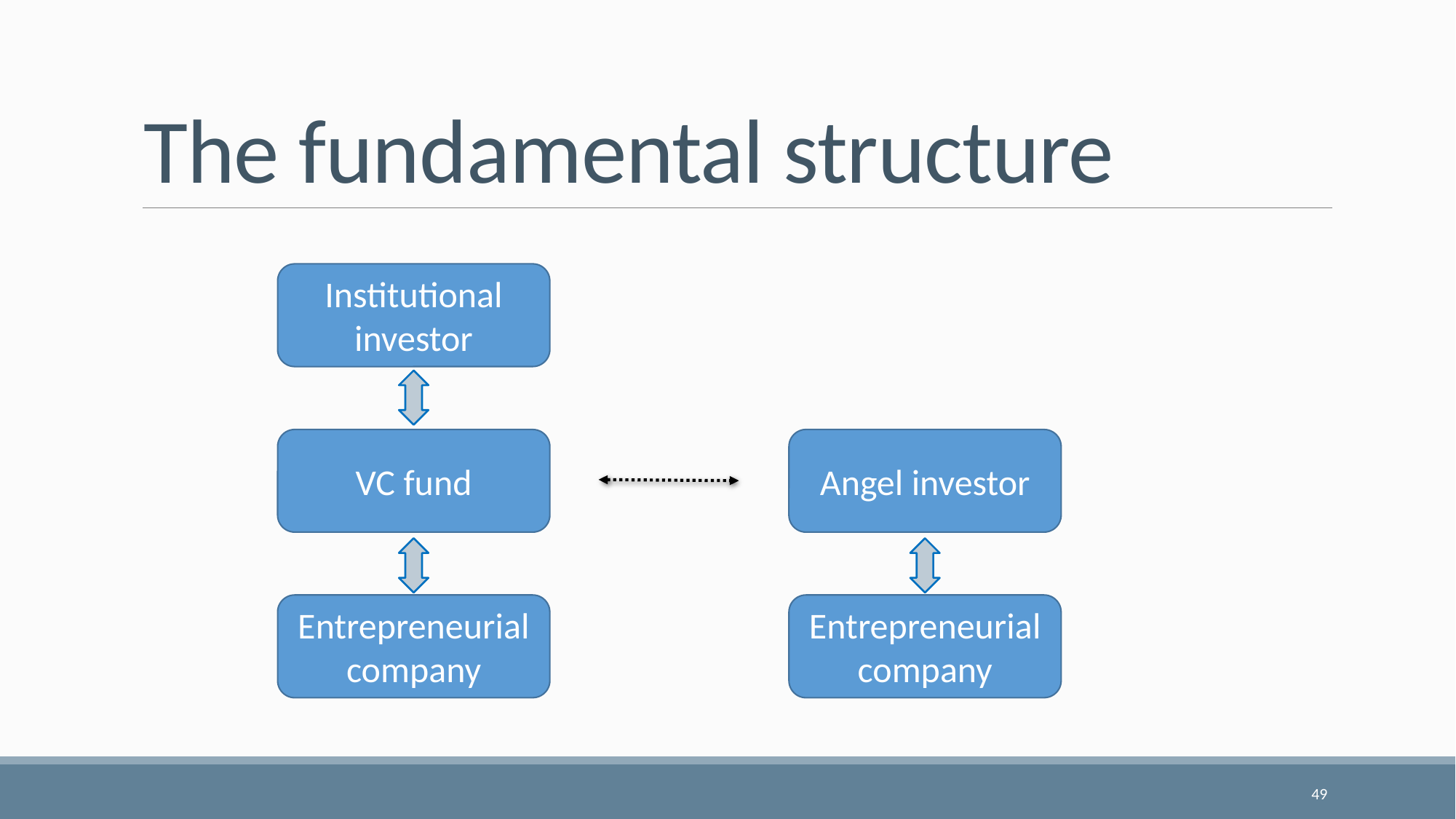

# The fundamental structure
Institutional investor

VC fund
Angel investor

Entrepreneurial company
Entrepreneurial company
49